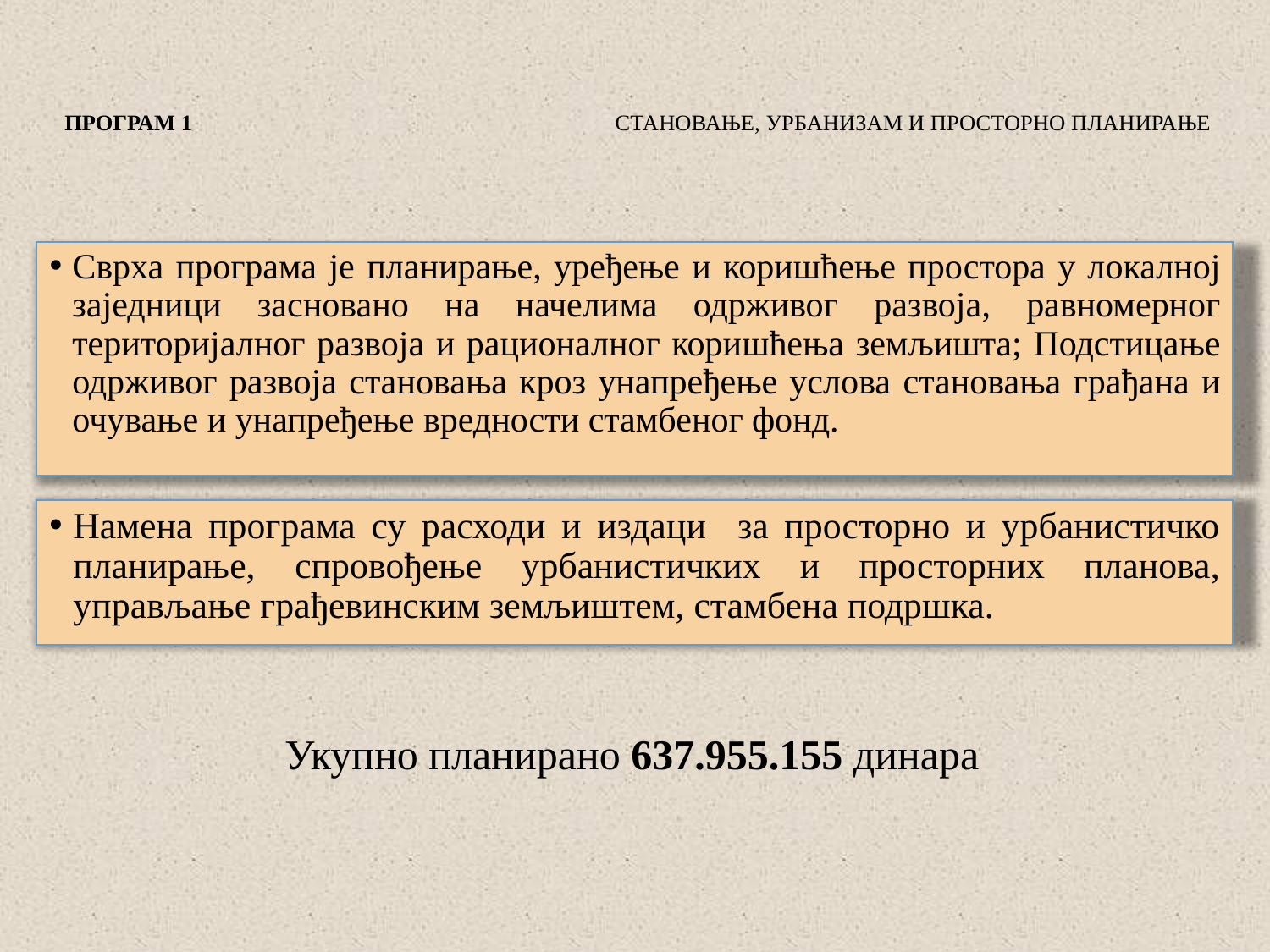

# ПРОГРАМ 1                                                                          СТАНОВАЊЕ, УРБАНИЗАМ И ПРОСТОРНО ПЛАНИРАЊЕ
Сврха програма је планирање, уређење и коришћење простора у локалној заједници засновано на начелима одрживог развоја, равномерног територијалног развоја и рационалног коришћења земљишта; Подстицање одрживог развоја становања кроз унапређење услова становања грађана и очување и унапређење вредности стамбеног фонд.
Намена програма су расходи и издаци  за просторно и урбанистичко планирање, спровођење урбанистичких и просторних планова, управљање грађевинским земљиштем, стамбена подршка.

Укупно планирано 637.955.155 динара
21